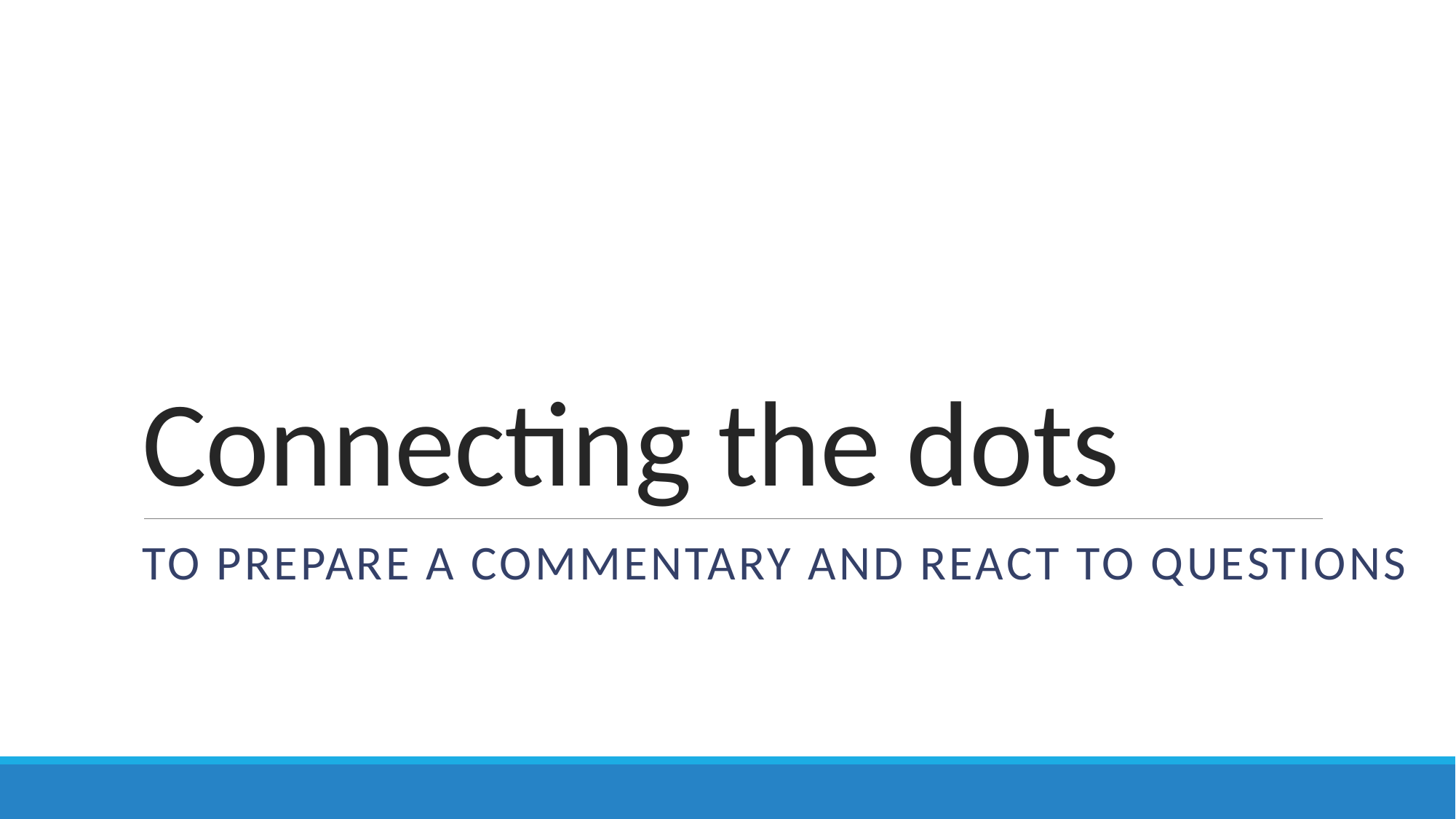

# Connecting the dots
To prepare a commentary and react to questions